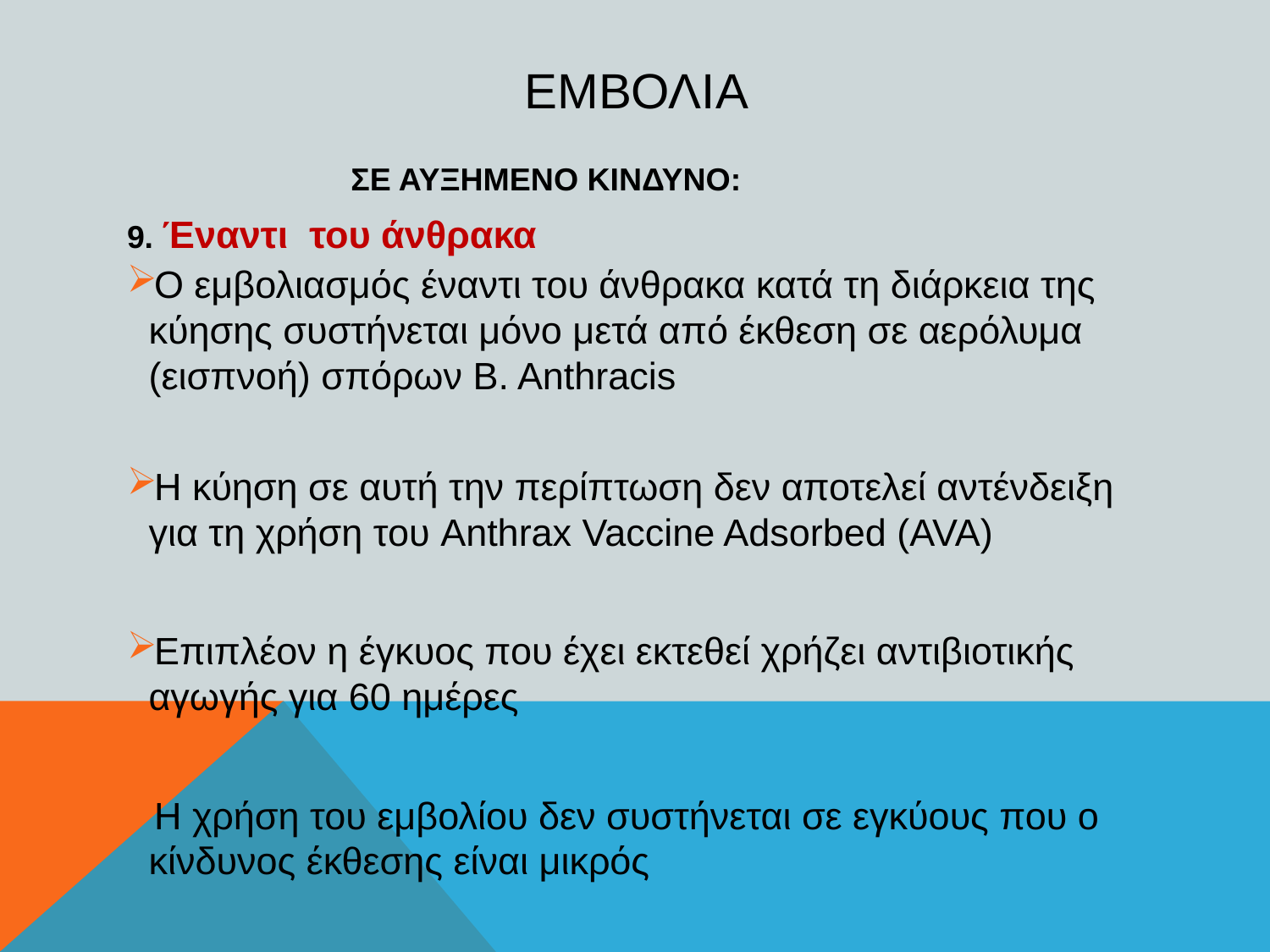

# εμβολια
ΣΕ ΑΥΞΗΜΕΝΟ ΚΙΝΔΥΝΟ:
9. Έναντι  του άνθρακα
Ο εμβολιασμός έναντι του άνθρακα κατά τη διάρκεια της κύησης συστήνεται μόνο μετά από έκθεση σε αερόλυμα (εισπνοή) σπόρων B. Anthracis

Η κύηση σε αυτή την περίπτωση δεν αποτελεί αντένδειξη για τη χρήση του Anthrax Vaccine Adsorbed (AVA)

Επιπλέον η έγκυος που έχει εκτεθεί χρήζει αντιβιοτικής αγωγής για 60 ημέρες

Η χρήση του εμβολίου δεν συστήνεται σε εγκύους που ο κίνδυνος έκθεσης είναι μικρός